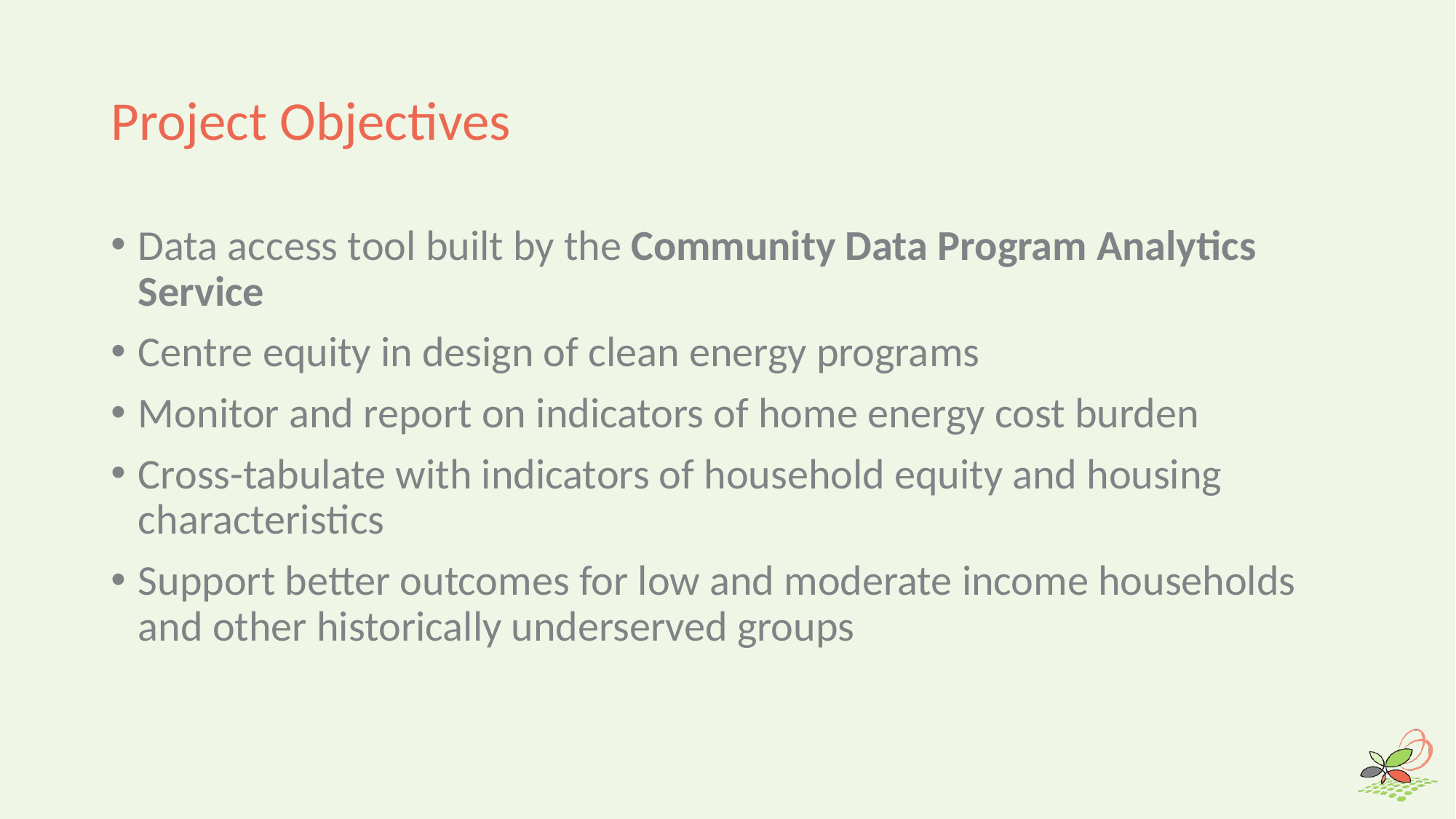

# Project Objectives
Data access tool built by the Community Data Program Analytics Service
Centre equity in design of clean energy programs
Monitor and report on indicators of home energy cost burden
Cross-tabulate with indicators of household equity and housing characteristics
Support better outcomes for low and moderate income households and other historically underserved groups